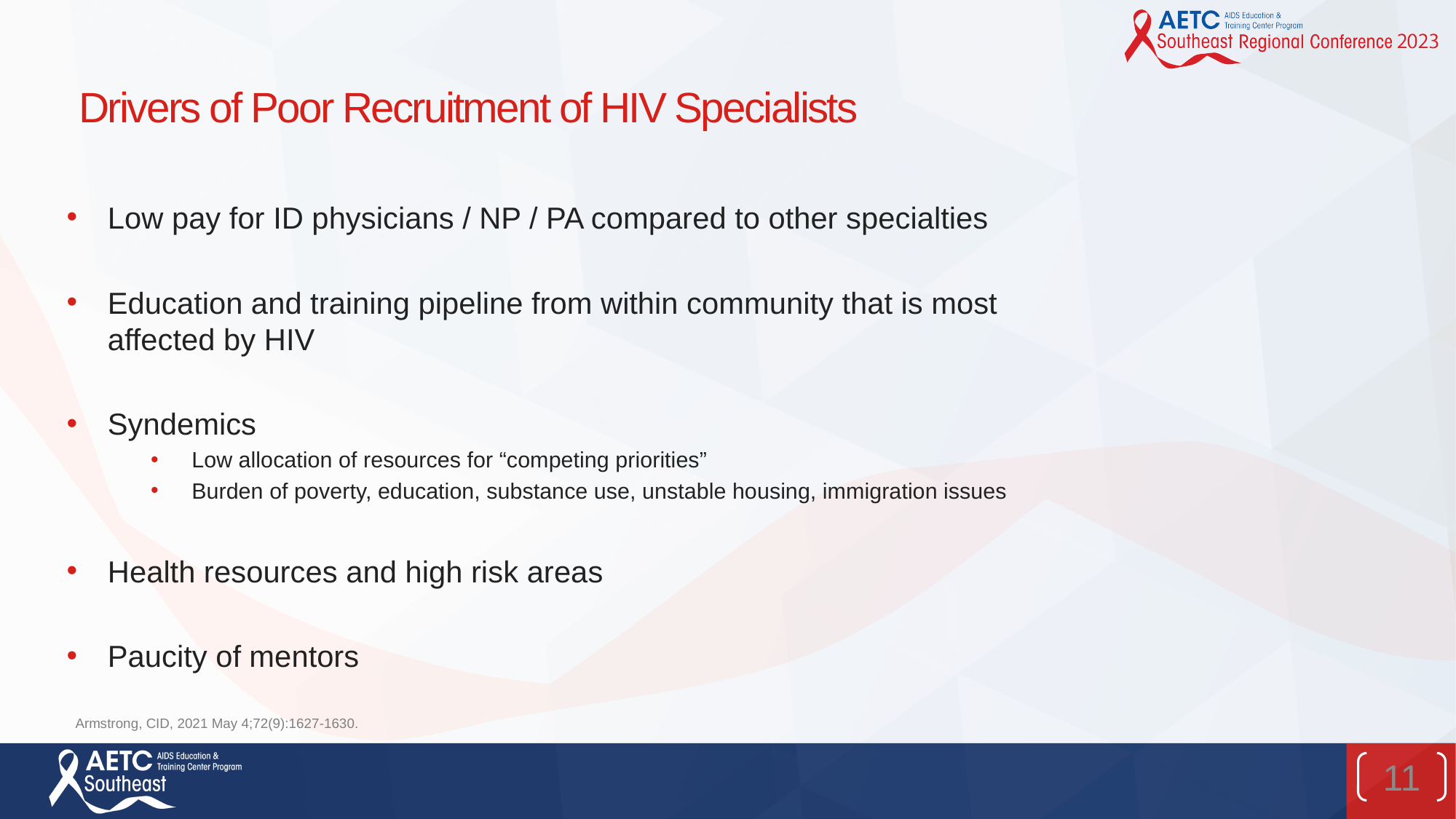

# Drivers of Poor Recruitment of HIV Specialists
Low pay for ID physicians / NP / PA compared to other specialties

Education and training pipeline from within community that is most affected by HIV

Syndemics
Low allocation of resources for “competing priorities”
Burden of poverty, education, substance use, unstable housing, immigration issues

Health resources and high risk areas

Paucity of mentors

Armstrong, CID, 2021 May 4;72(9):1627-1630.

11